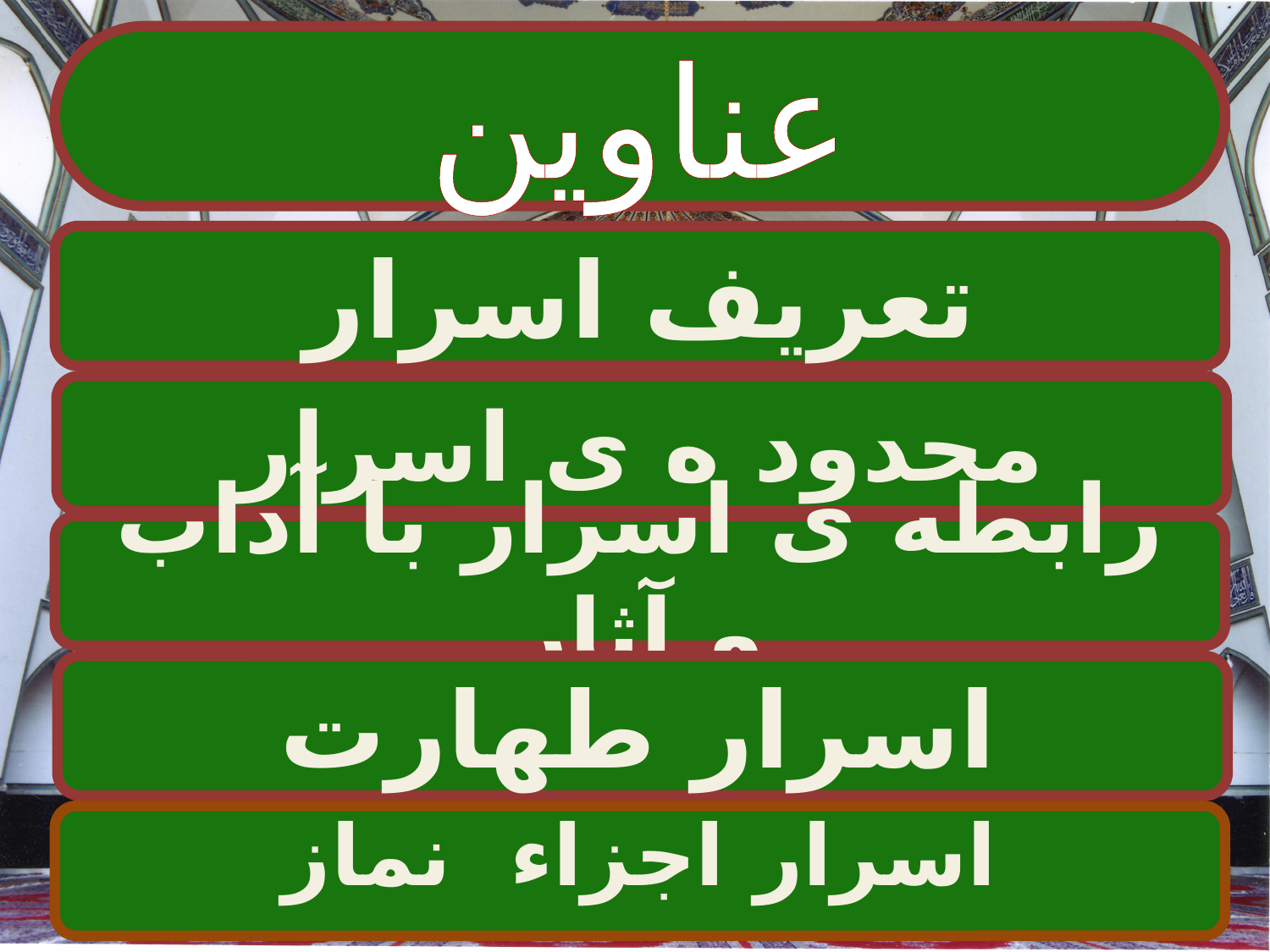

عناوین
#
تعریف اسرار

محدود ه ی اسرار

رابطه ی اسرار با آداب و آثار

 اسرار طهارت
اسرار اجزاء  نماز